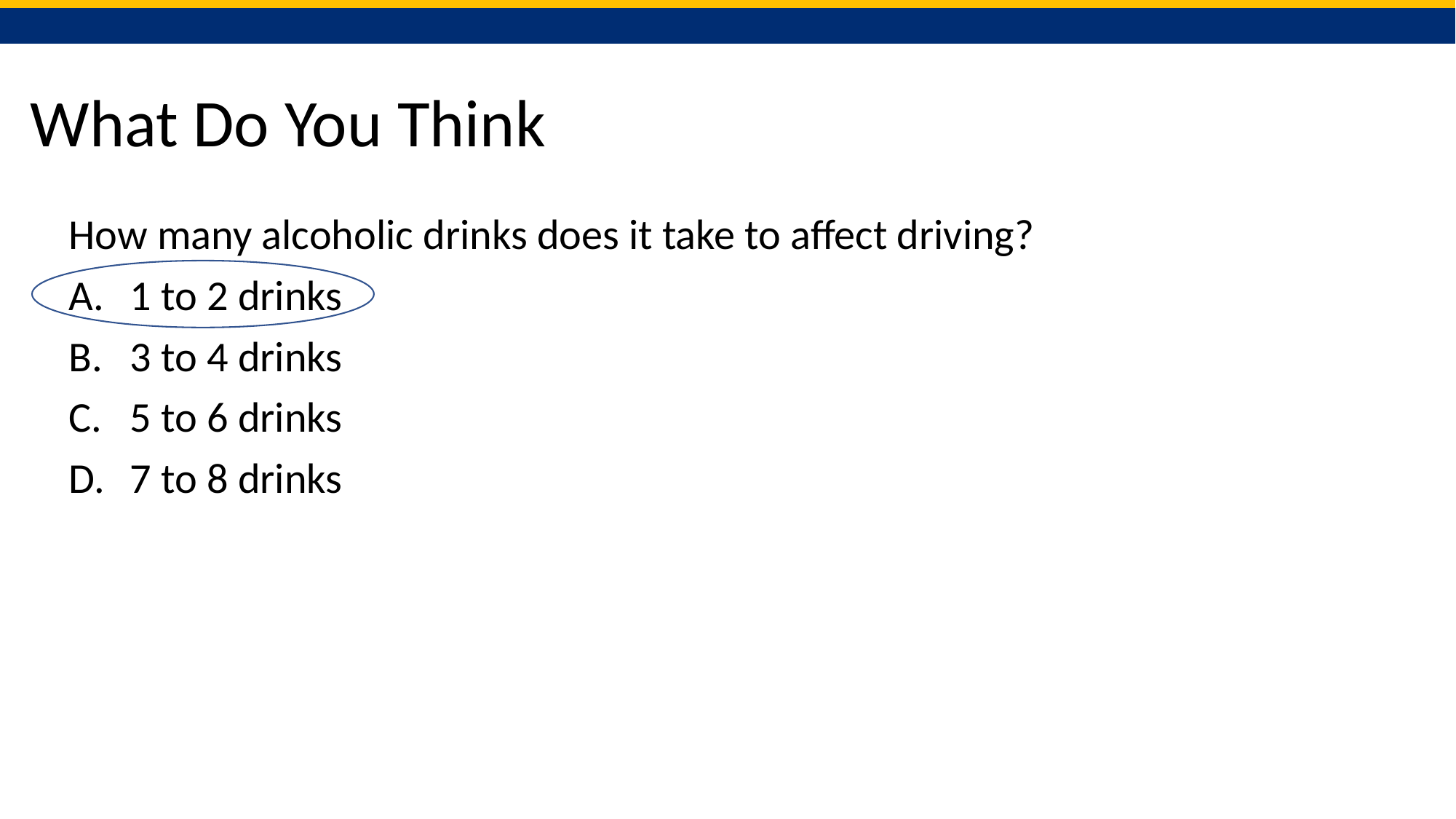

# What Do You Think
How many alcoholic drinks does it take to affect driving?
1 to 2 drinks
3 to 4 drinks
5 to 6 drinks
7 to 8 drinks